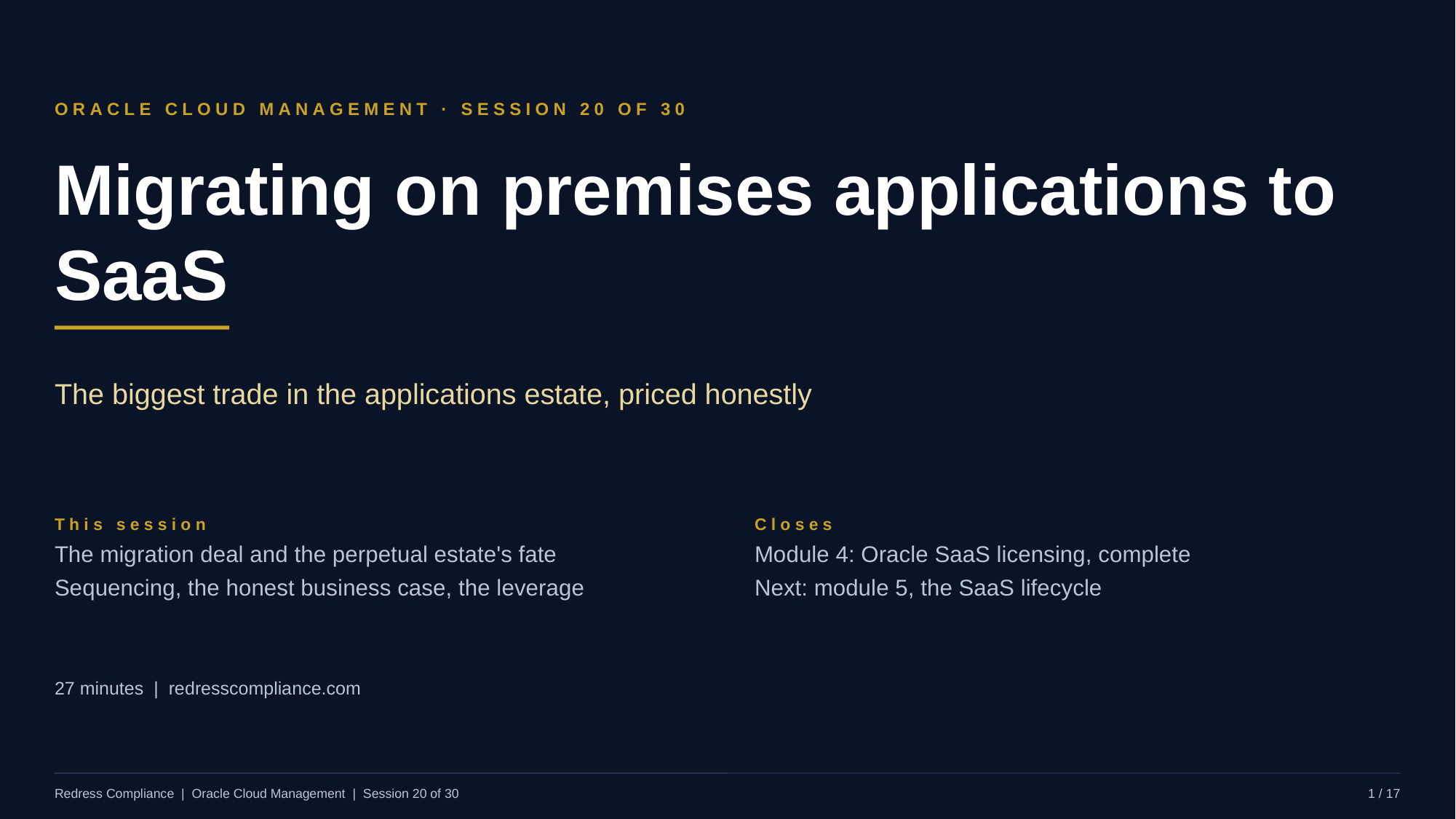

ORACLE CLOUD MANAGEMENT · SESSION 20 OF 30
Migrating on premises applications to SaaS

The biggest trade in the applications estate, priced honestly
This session
The migration deal and the perpetual estate's fate
Sequencing, the honest business case, the leverage
Closes
Module 4: Oracle SaaS licensing, complete
Next: module 5, the SaaS lifecycle
27 minutes  |  redresscompliance.com

Redress Compliance  |  Oracle Cloud Management  |  Session 20 of 30
1 / 17